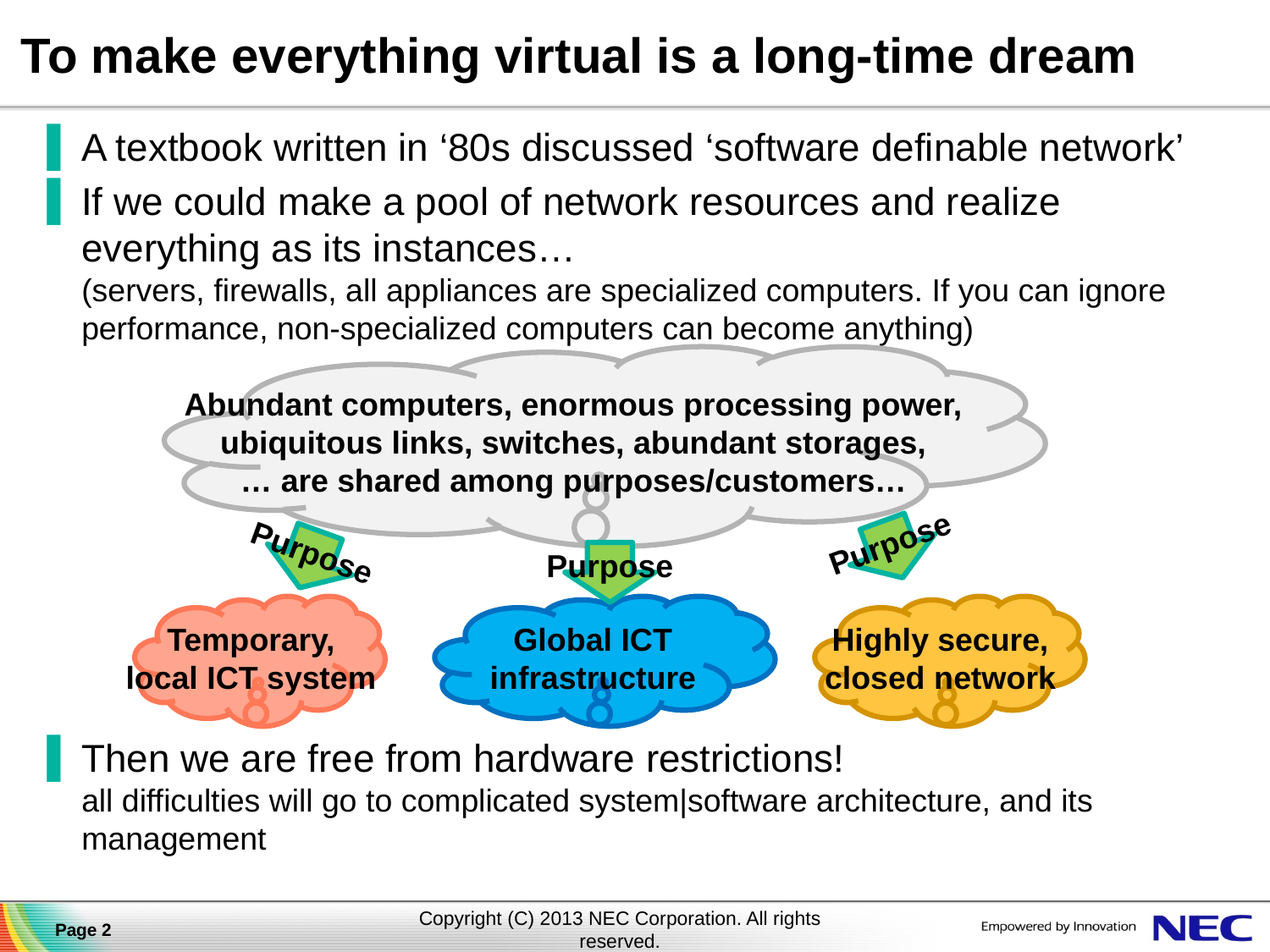

# To make everything virtual is a long-time dream
A textbook written in ‘80s discussed ‘software definable network’
If we could make a pool of network resources and realize everything as its instances…
(servers, firewalls, all appliances are specialized computers. If you can ignore performance, non-specialized computers can become anything)

Then we are free from hardware restrictions!
all difficulties will go to complicated system|software architecture, and its management
Abundant computers, enormous processing power,
ubiquitous links, switches, abundant storages,
… are shared among purposes/customers…
Purpose
Purpose
Purpose
Temporary,
local ICT system
Global ICT
infrastructure
Highly secure,
closed network
Page 2
Copyright (C) 2013 NEC Corporation. All rights reserved.